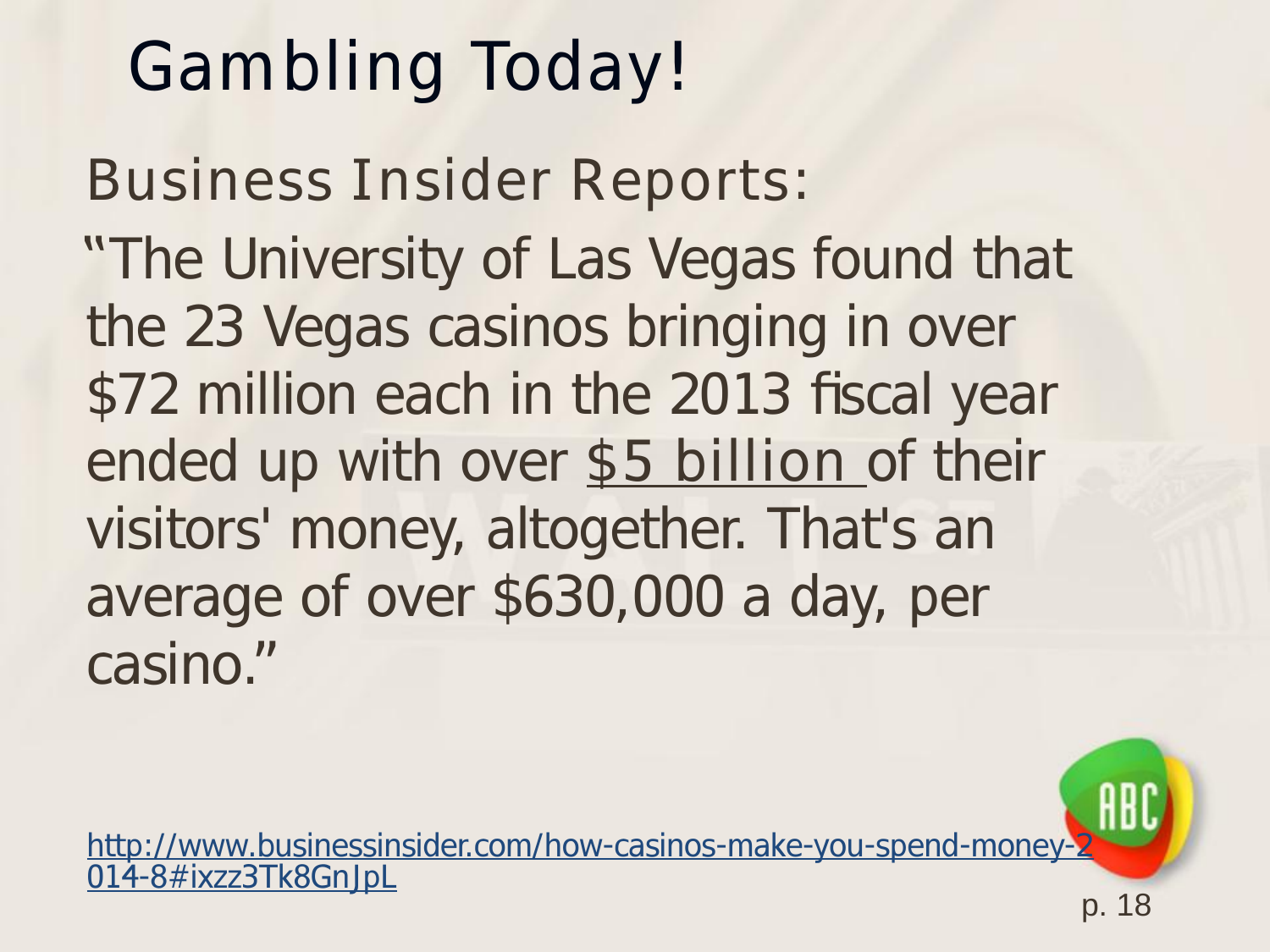

# Gambling Today!
Business Insider Reports:
“The University of Las Vegas found that the 23 Vegas casinos bringing in over $72 million each in the 2013 fiscal year ended up with over $5 billion of their visitors' money, altogether. That's an average of over $630,000 a day, per casino.”
http://www.businessinsider.com/how-casinos-make-you-spend-money-2014-8#ixzz3Tk8GnJpL
p. 18